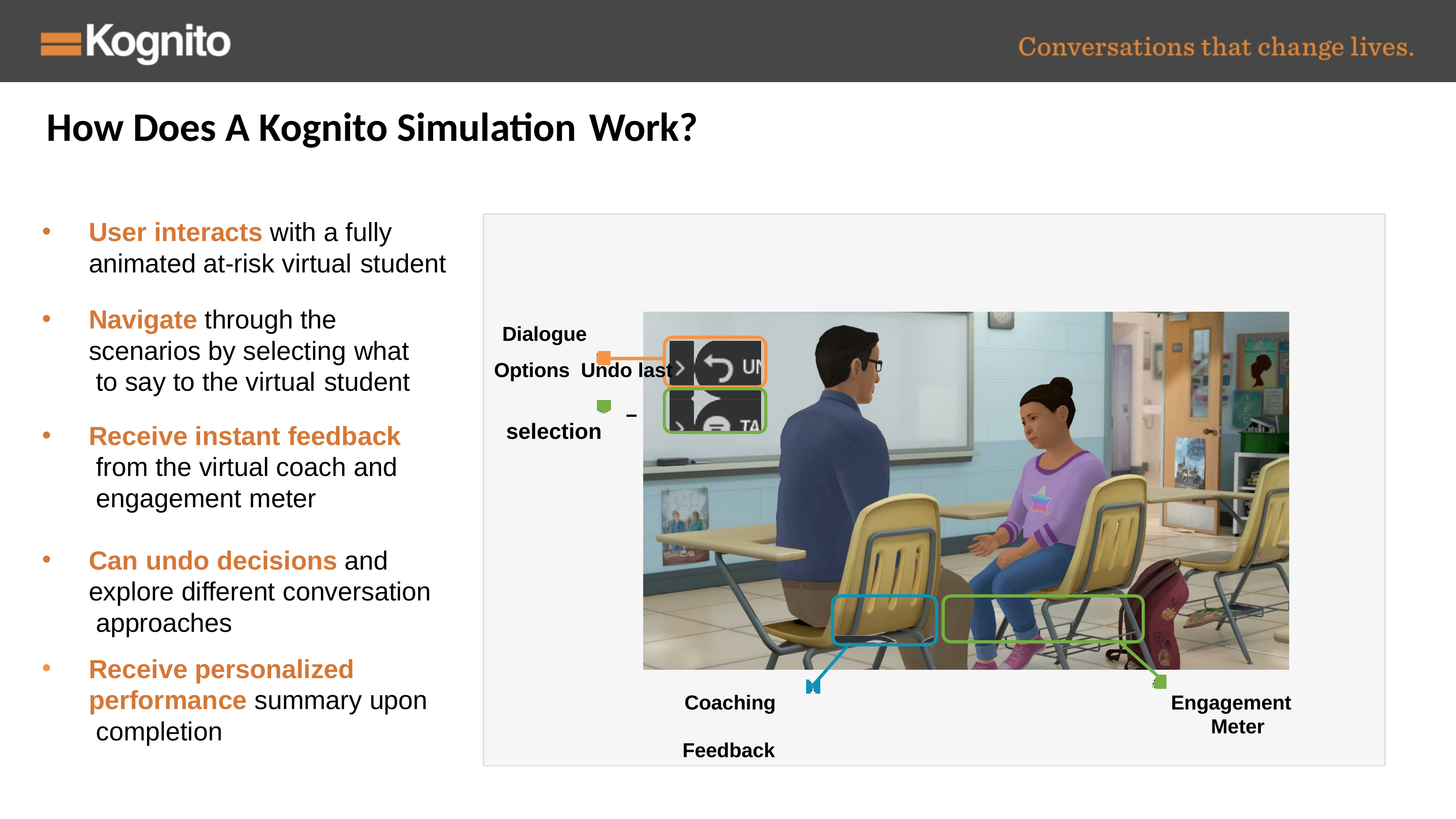

# How Does A Kognito Simulation Work?

User interacts with a fully  animated at-risk virtual student

Navigate through the  scenarios by selecting what  to say to the virtual student
Dialogue	Options  Undo last
selection

Receive instant feedback  from the virtual coach and  engagement meter
Can undo decisions and  explore different conversation  approaches
Receive personalized  performance summary upon  completion

Coaching  Feedback
Engagement  Meter